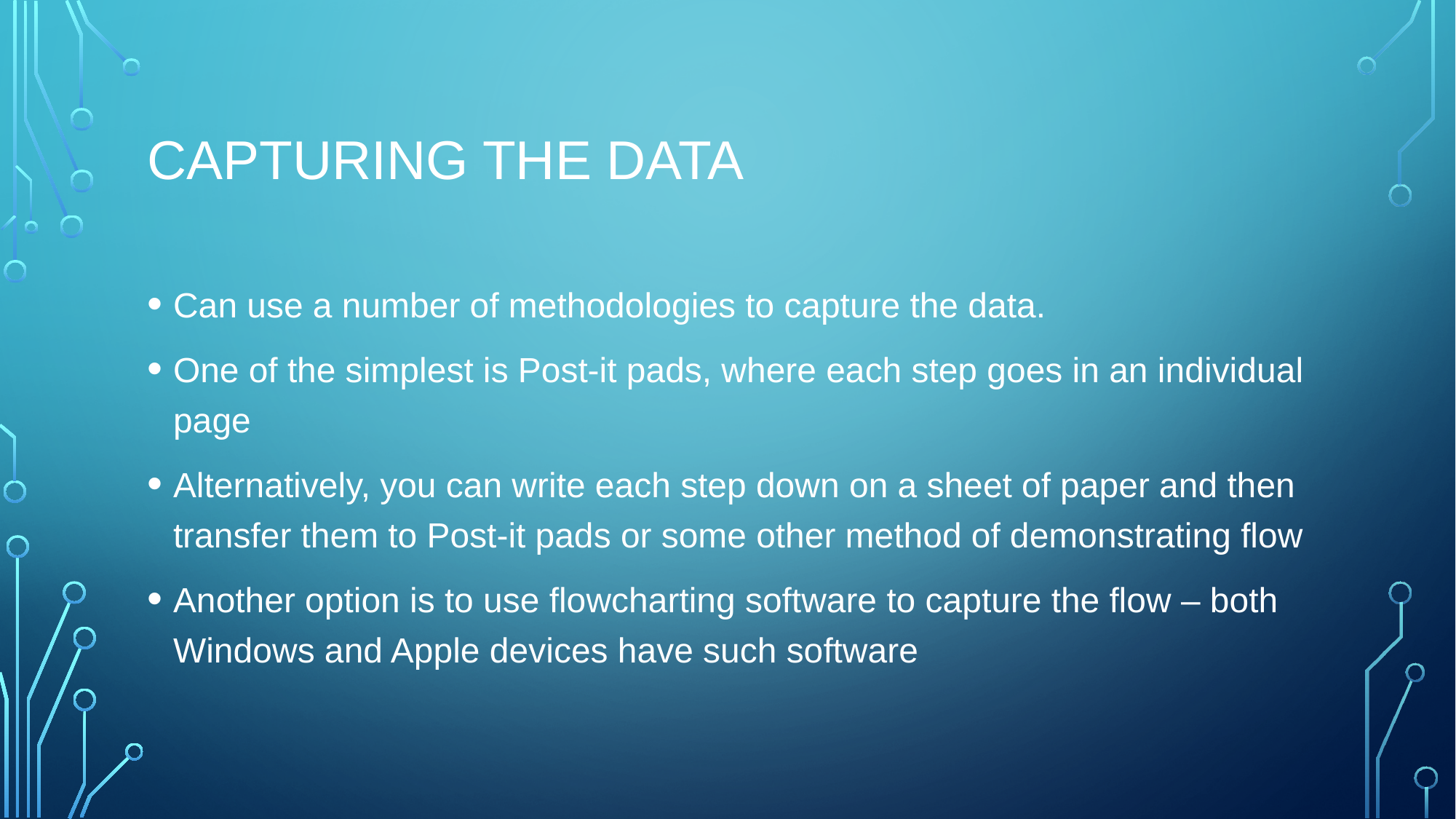

# Capturing the Data
Can use a number of methodologies to capture the data.
One of the simplest is Post-it pads, where each step goes in an individual page
Alternatively, you can write each step down on a sheet of paper and then transfer them to Post-it pads or some other method of demonstrating flow
Another option is to use flowcharting software to capture the flow – both Windows and Apple devices have such software